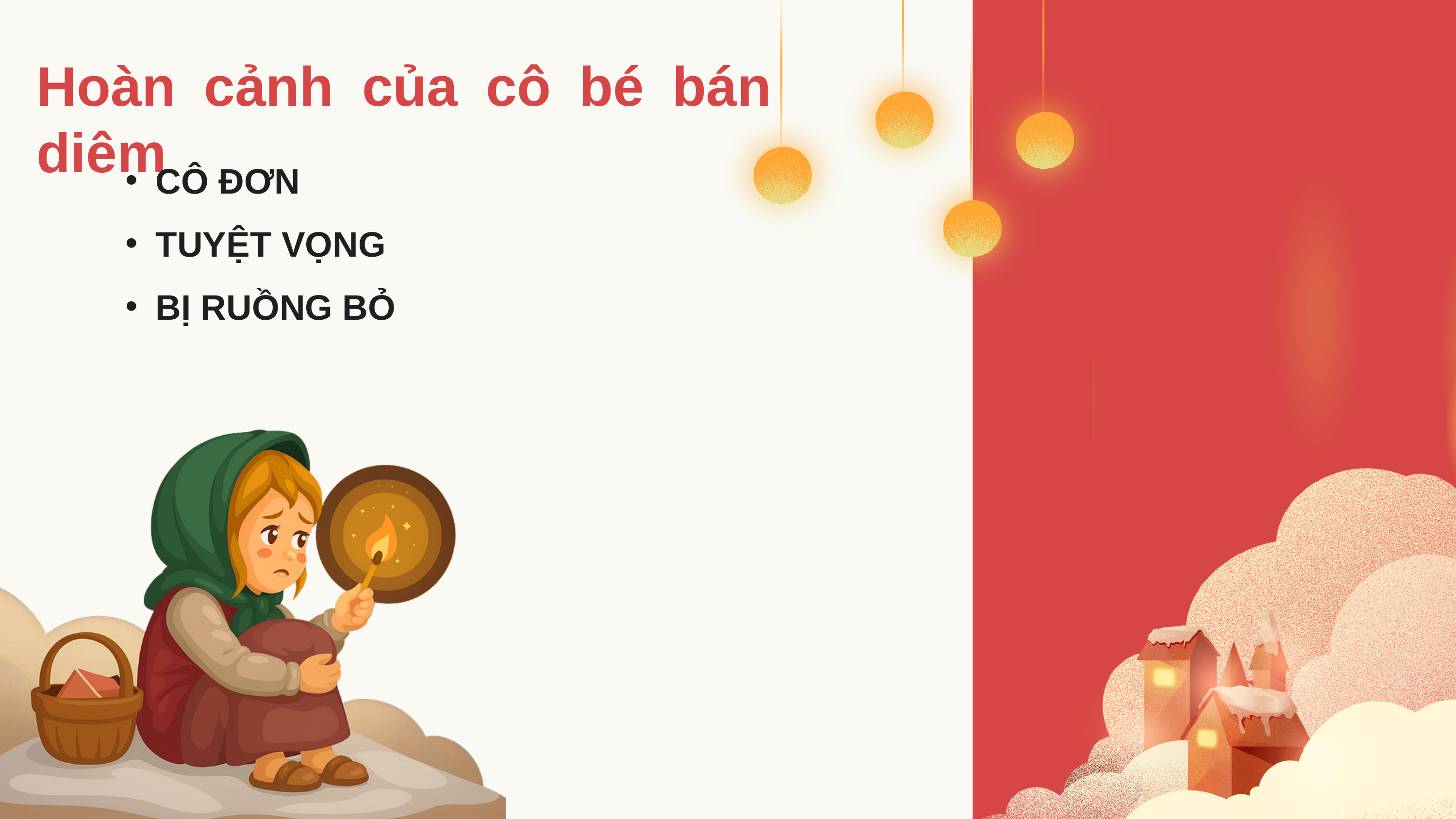

Hoàn cảnh của cô bé bán diêm
CÔ ĐƠN
TUYỆT VỌNG
BỊ RUỒNG BỎ